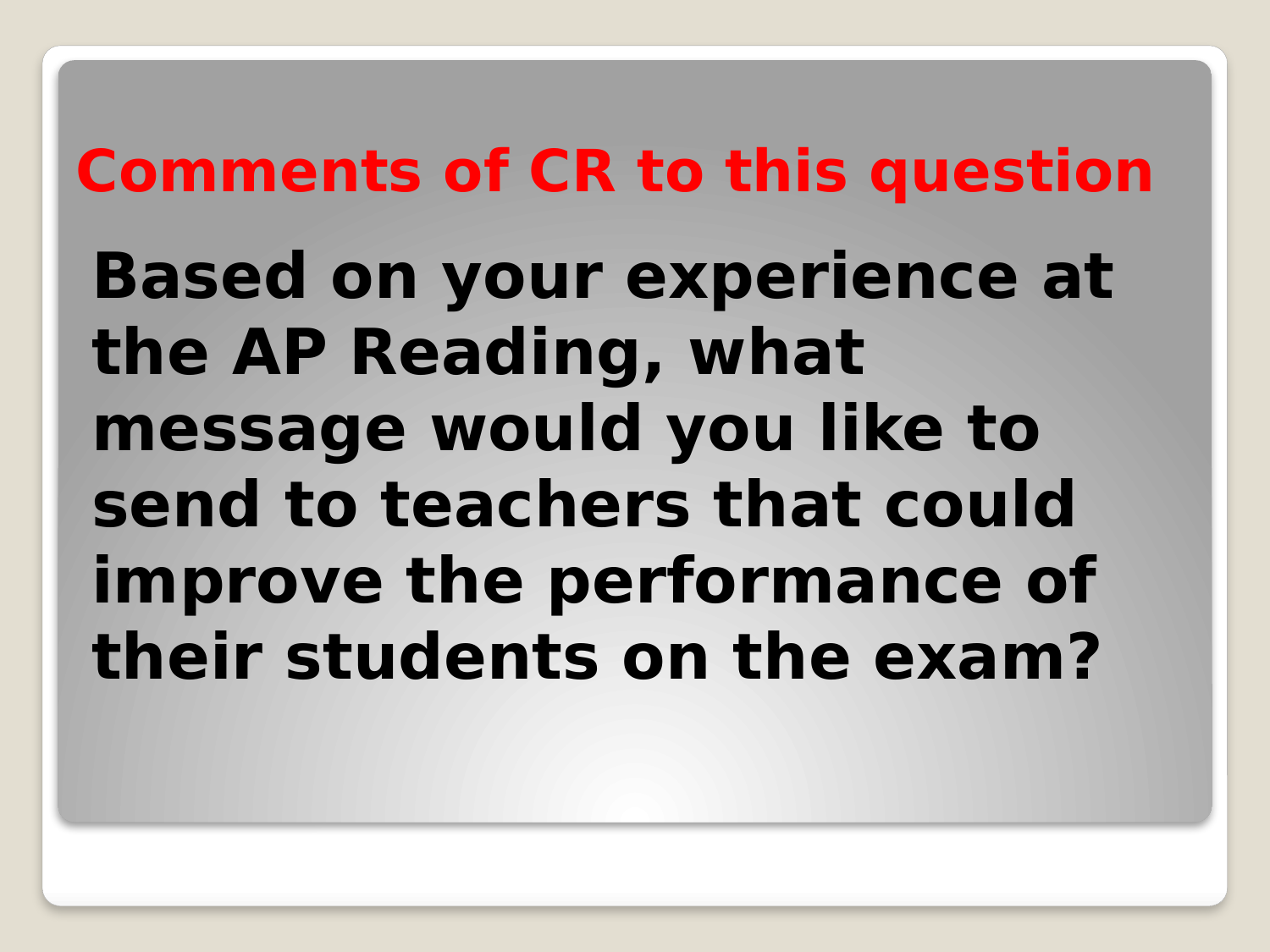

# Comments of CR to this question
Based on your experience at the AP Reading, what message would you like to send to teachers that could improve the performance of their students on the exam?